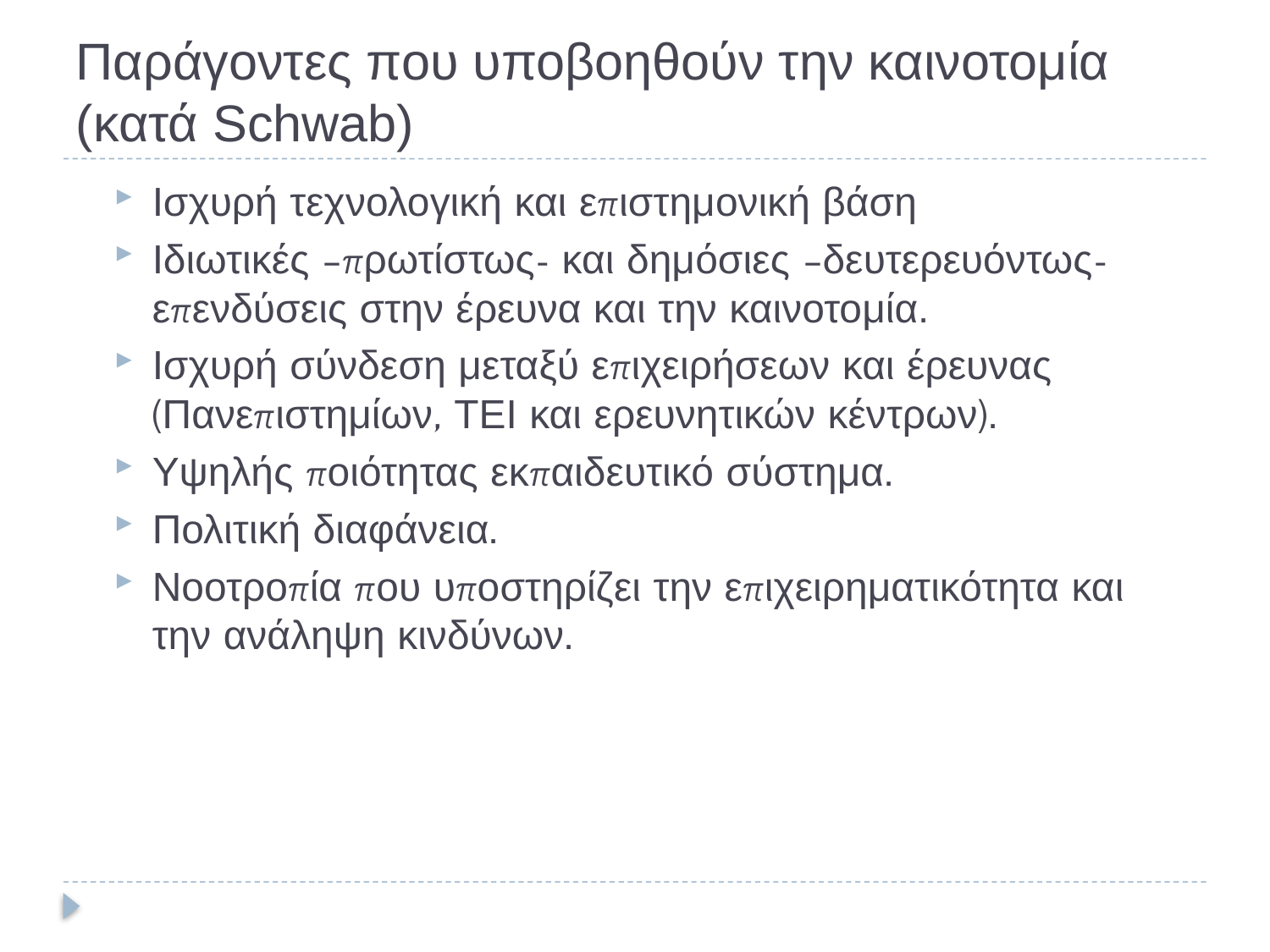

# Παράγοντες που υποβοηθούν την καινοτομία (κατά Schwab)
Ισχυρή τεχνολογική και επιστημονική βάση
Ιδιωτικές –πρωτίστως- και δημόσιες –δευτερευόντως- επενδύσεις στην έρευνα και την καινοτομία.
Ισχυρή σύνδεση μεταξύ επιχειρήσεων και έρευνας (Πανεπιστημίων, ΤΕΙ και ερευνητικών κέντρων).
Υψηλής ποιότητας εκπαιδευτικό σύστημα.
Πολιτική διαφάνεια.
Νοοτροπία που υποστηρίζει την επιχειρηματικότητα και την ανάληψη κινδύνων.